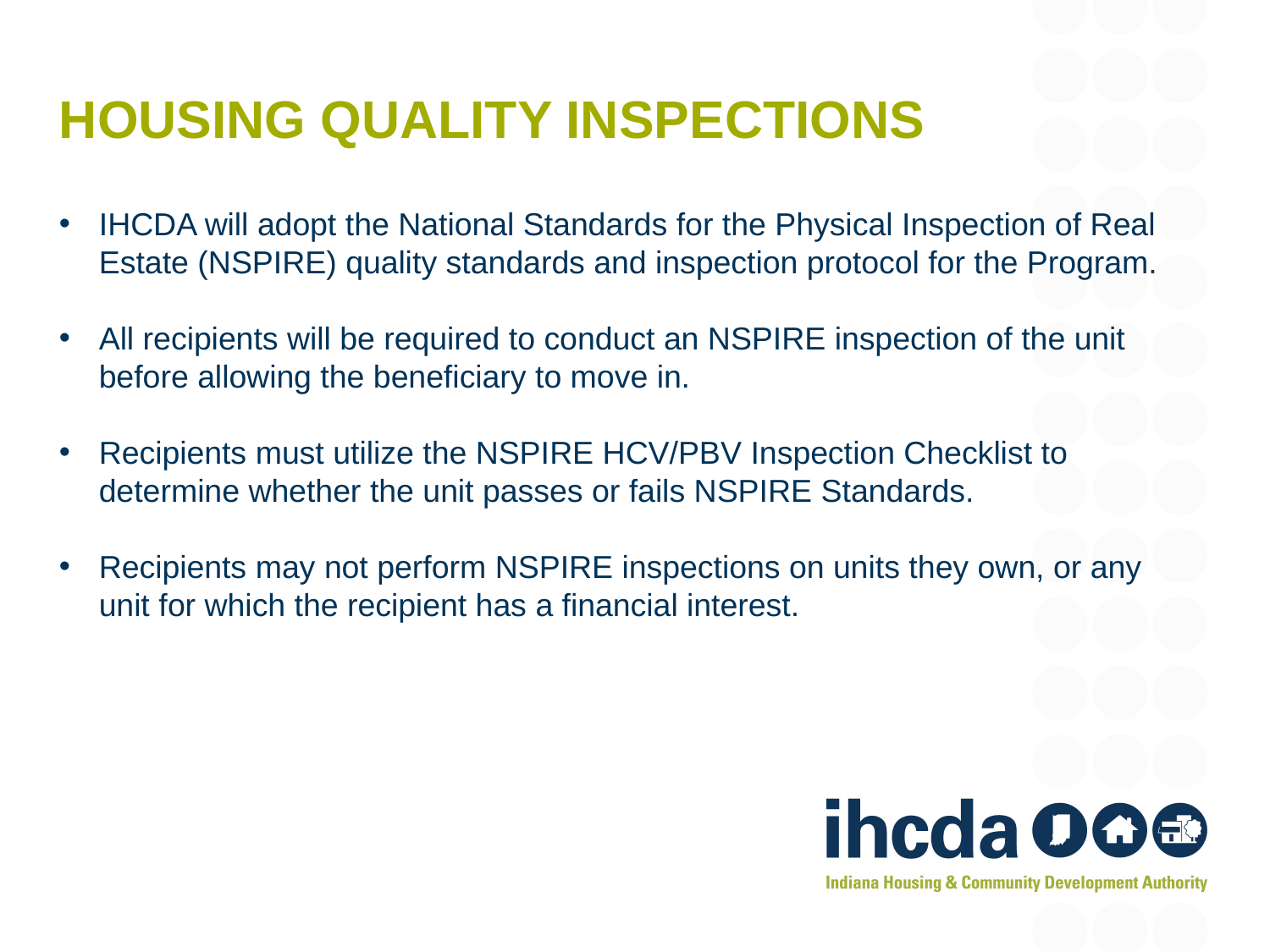

# Housing Quality Inspections
IHCDA will adopt the National Standards for the Physical Inspection of Real Estate (NSPIRE) quality standards and inspection protocol for the Program.

All recipients will be required to conduct an NSPIRE inspection of the unit before allowing the beneficiary to move in.

Recipients must utilize the NSPIRE HCV/PBV Inspection Checklist to determine whether the unit passes or fails NSPIRE Standards.

Recipients may not perform NSPIRE inspections on units they own, or any unit for which the recipient has a financial interest.